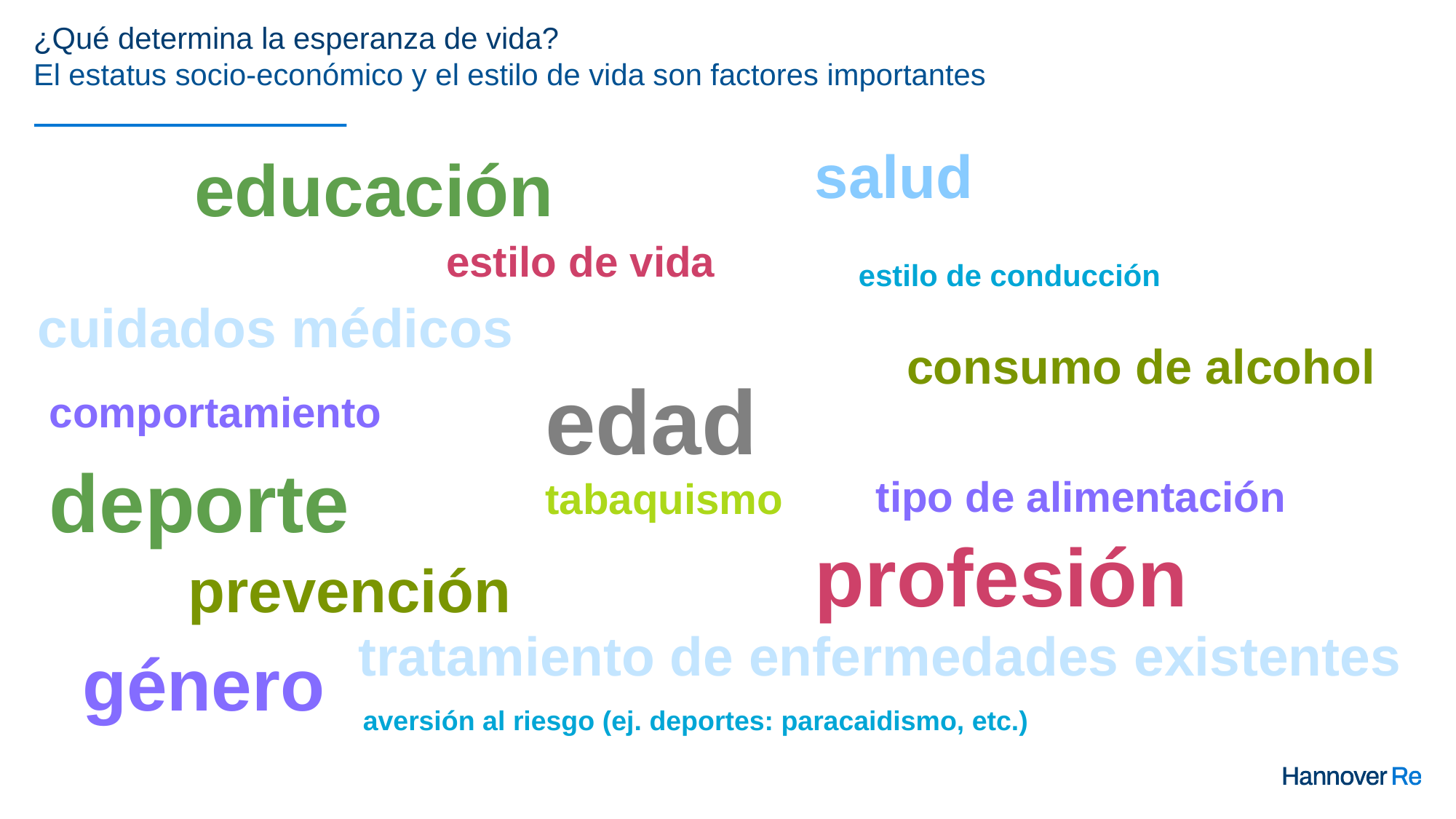

# ¿Qué determina la esperanza de vida? El estatus socio-económico y el estilo de vida son factores importantes
salud
educación
estilo de vida
estilo de conducción
cuidados médicos
consumo de alcohol
edad
comportamiento
deporte
tipo de alimentación
tabaquismo
profesión
prevención
tratamiento de enfermedades existentes
género
aversión al riesgo (ej. deportes: paracaidismo, etc.)